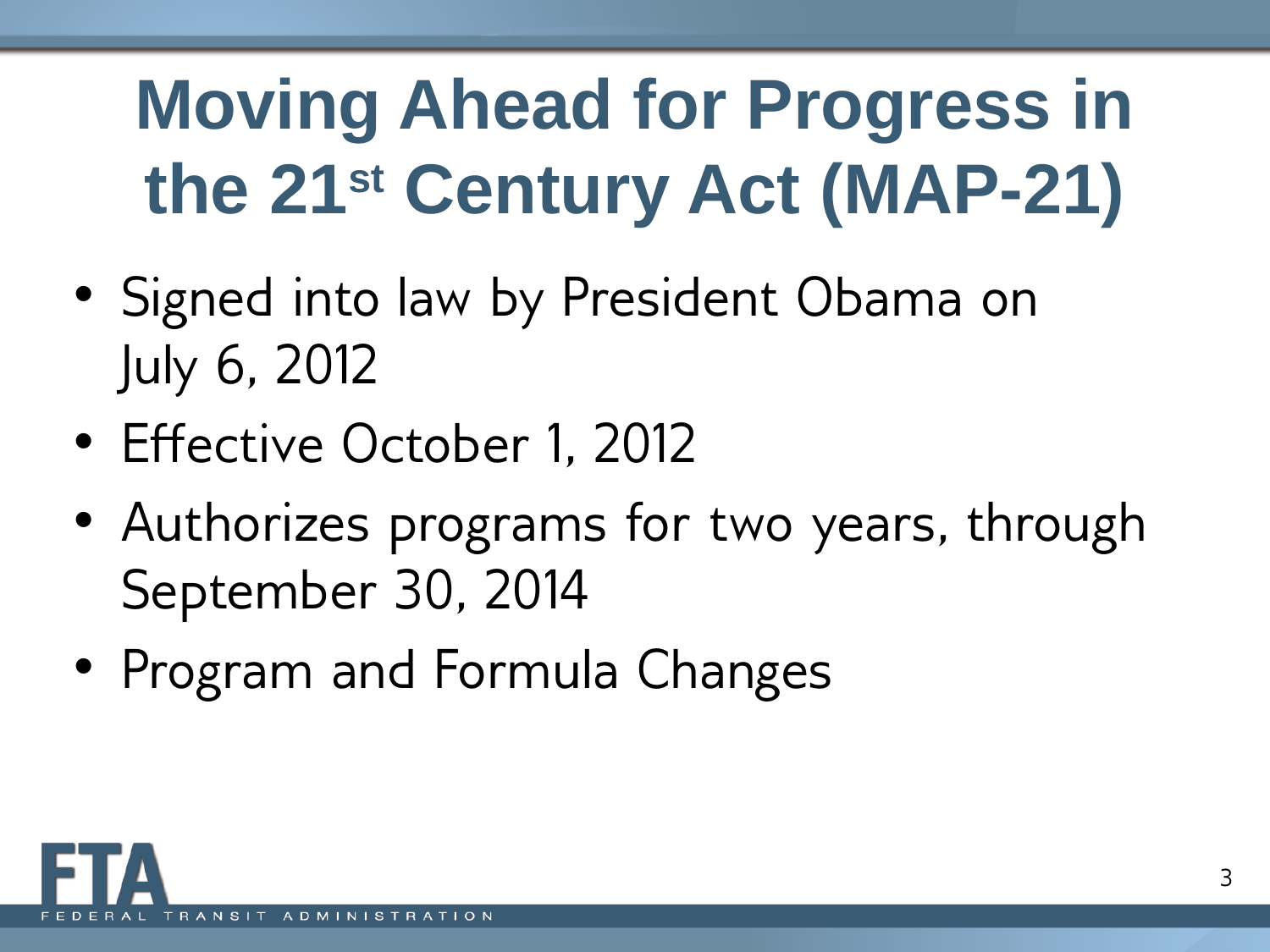

# Moving Ahead for Progress in the 21st Century Act (MAP-21)
Signed into law by President Obama on
July 6, 2012
Effective October 1, 2012
Authorizes programs for two years, through September 30, 2014
Program and Formula Changes